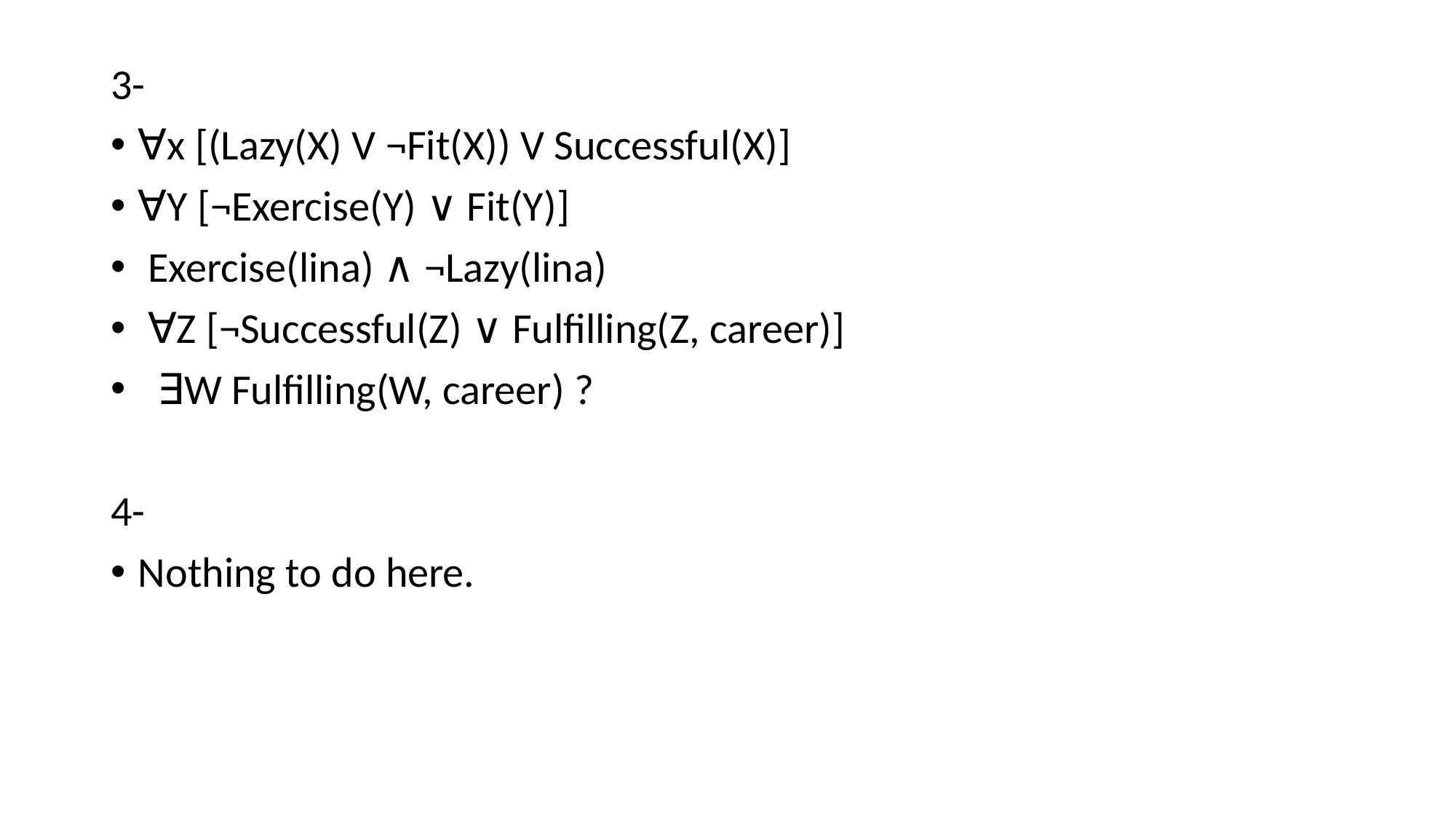

3-
∀x [(Lazy(X) V ¬Fit(X)) V Successful(X)]
∀Y [¬Exercise(Y) ∨ Fit(Y)]
 Exercise(lina) ∧ ¬Lazy(lina)
 ∀Z [¬Successful(Z) ∨ Fulfilling(Z, career)]
  ∃W Fulfilling(W, career) ?

4-
Nothing to do here.